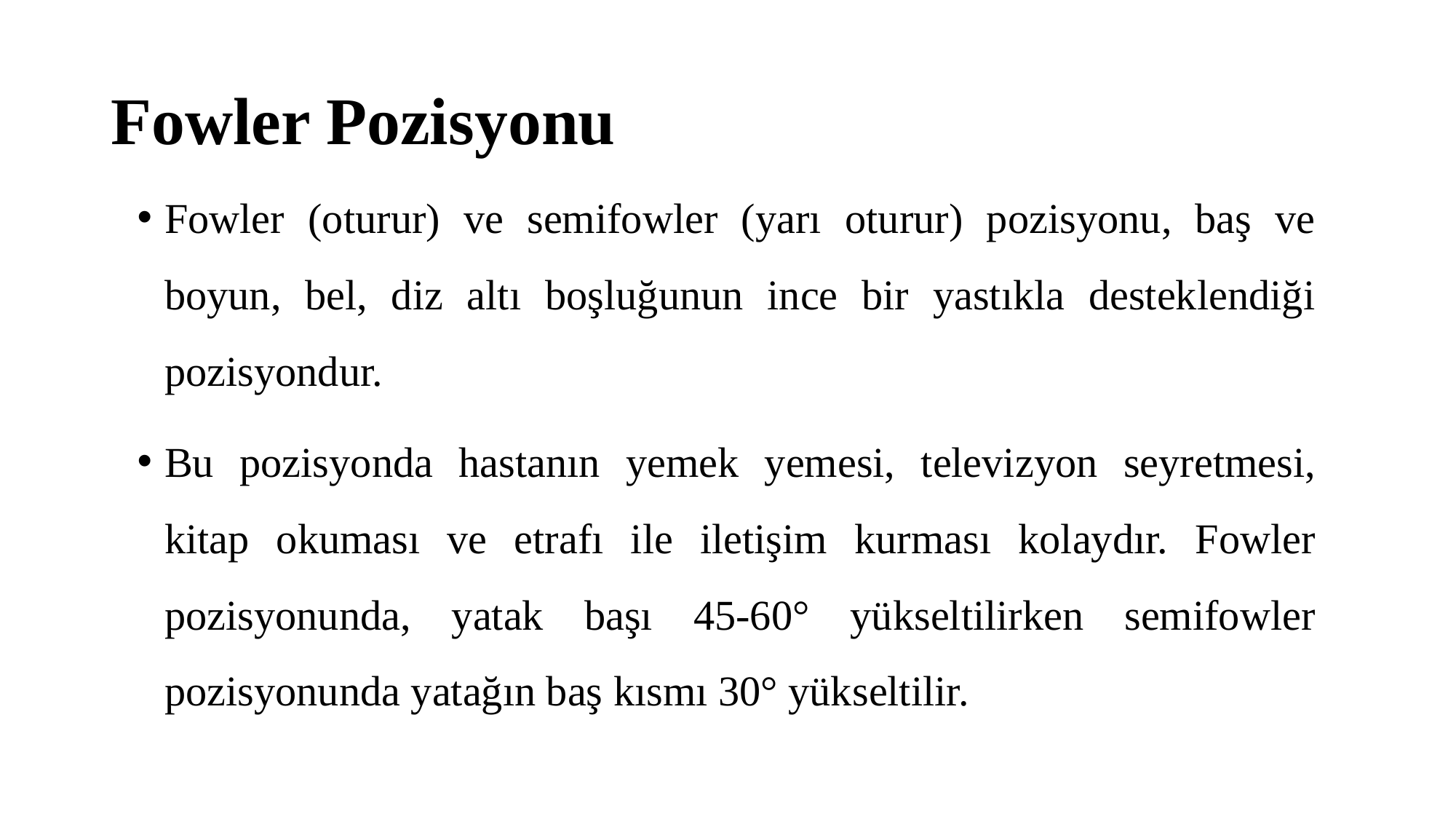

# Fowler Pozisyonu
Fowler (oturur) ve semifowler (yarı oturur) pozisyonu, baş ve boyun, bel, diz altı boşluğunun ince bir yastıkla desteklendiği pozisyondur.
Bu pozisyonda hastanın yemek yemesi, televizyon seyretmesi, kitap okuması ve etrafı ile iletişim kurması kolaydır. Fowler pozisyonunda, yatak başı 45-60° yükseltilirken semifowler pozisyonunda yatağın baş kısmı 30° yükseltilir.